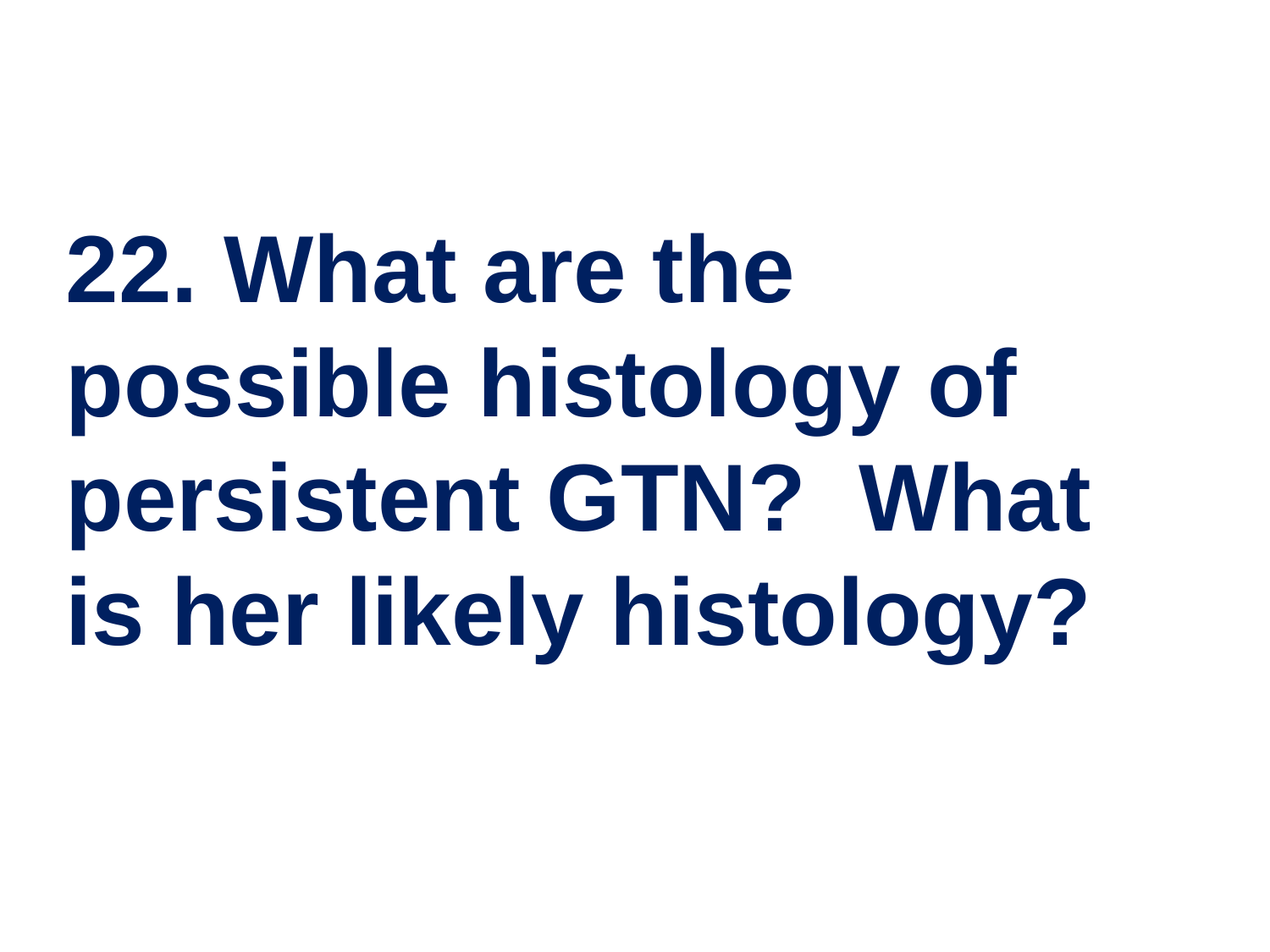

22. What are the possible histology of persistent GTN?  What is her likely histology?